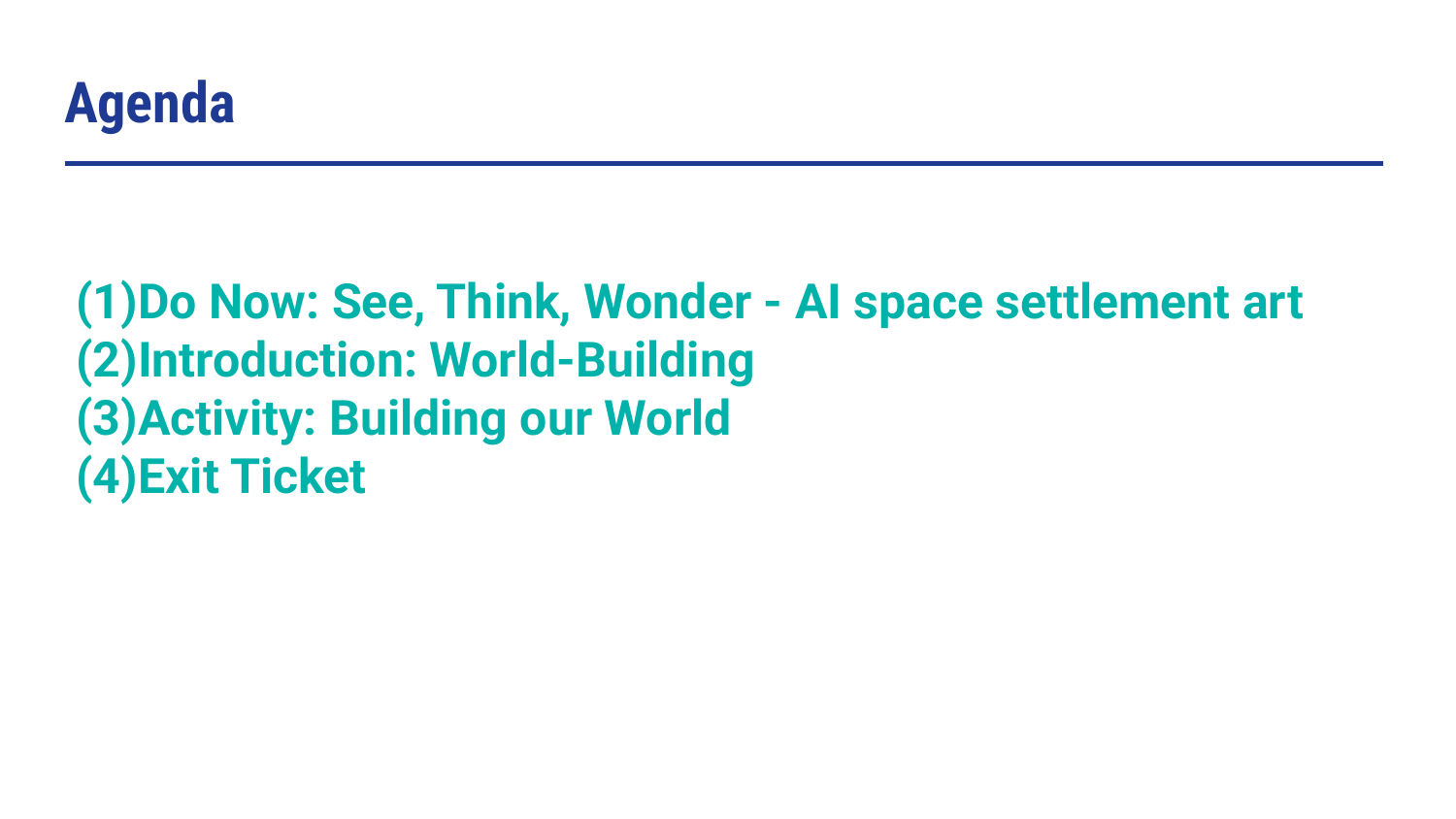

# Agenda
Do Now: See, Think, Wonder - AI space settlement art
Introduction: World-Building
Activity: Building our World
Exit Ticket